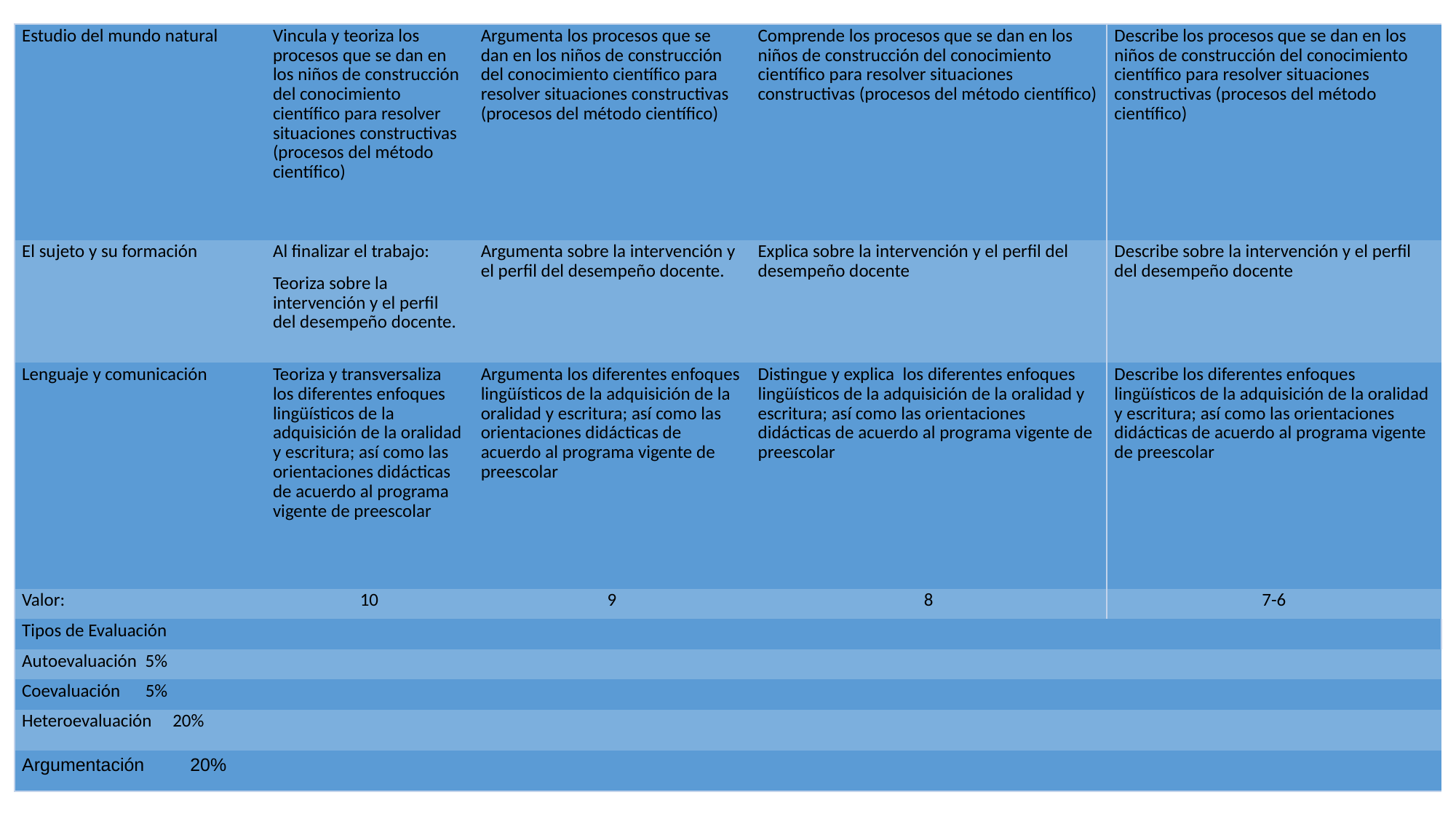

| Estudio del mundo natural |  | Vincula y teoriza los procesos que se dan en los niños de construcción del conocimiento científico para resolver situaciones constructivas (procesos del método científico) |  |  | Argumenta los procesos que se dan en los niños de construcción del conocimiento científico para resolver situaciones constructivas (procesos del método científico) |  | Comprende los procesos que se dan en los niños de construcción del conocimiento científico para resolver situaciones constructivas (procesos del método científico) | Describe los procesos que se dan en los niños de construcción del conocimiento científico para resolver situaciones constructivas (procesos del método científico) |
| --- | --- | --- | --- | --- | --- | --- | --- | --- |
| El sujeto y su formación |  | Al finalizar el trabajo: Teoriza sobre la intervención y el perfil del desempeño docente. |  |  | Argumenta sobre la intervención y el perfil del desempeño docente. |  | Explica sobre la intervención y el perfil del desempeño docente | Describe sobre la intervención y el perfil del desempeño docente |
| Lenguaje y comunicación |  | Teoriza y transversaliza los diferentes enfoques lingüísticos de la adquisición de la oralidad y escritura; así como las orientaciones didácticas de acuerdo al programa vigente de preescolar |  |  | Argumenta los diferentes enfoques lingüísticos de la adquisición de la oralidad y escritura; así como las orientaciones didácticas de acuerdo al programa vigente de preescolar |  | Distingue y explica los diferentes enfoques lingüísticos de la adquisición de la oralidad y escritura; así como las orientaciones didácticas de acuerdo al programa vigente de preescolar | Describe los diferentes enfoques lingüísticos de la adquisición de la oralidad y escritura; así como las orientaciones didácticas de acuerdo al programa vigente de preescolar |
| Valor: |  | 10 |  |  | 9 |  | 8 | 7-6 |
| Tipos de Evaluación |  |  |  |  |  |  |  |  |
| Autoevaluación 5% |  |  |  |  |  |  |  |  |
| Coevaluación 5% |  |  |  |  |  |  |  |  |
| Heteroevaluación 20% |  |  |  |  |  |  |  |  |
| Argumentación 20% |  |  |  |  |  |  |  |  |